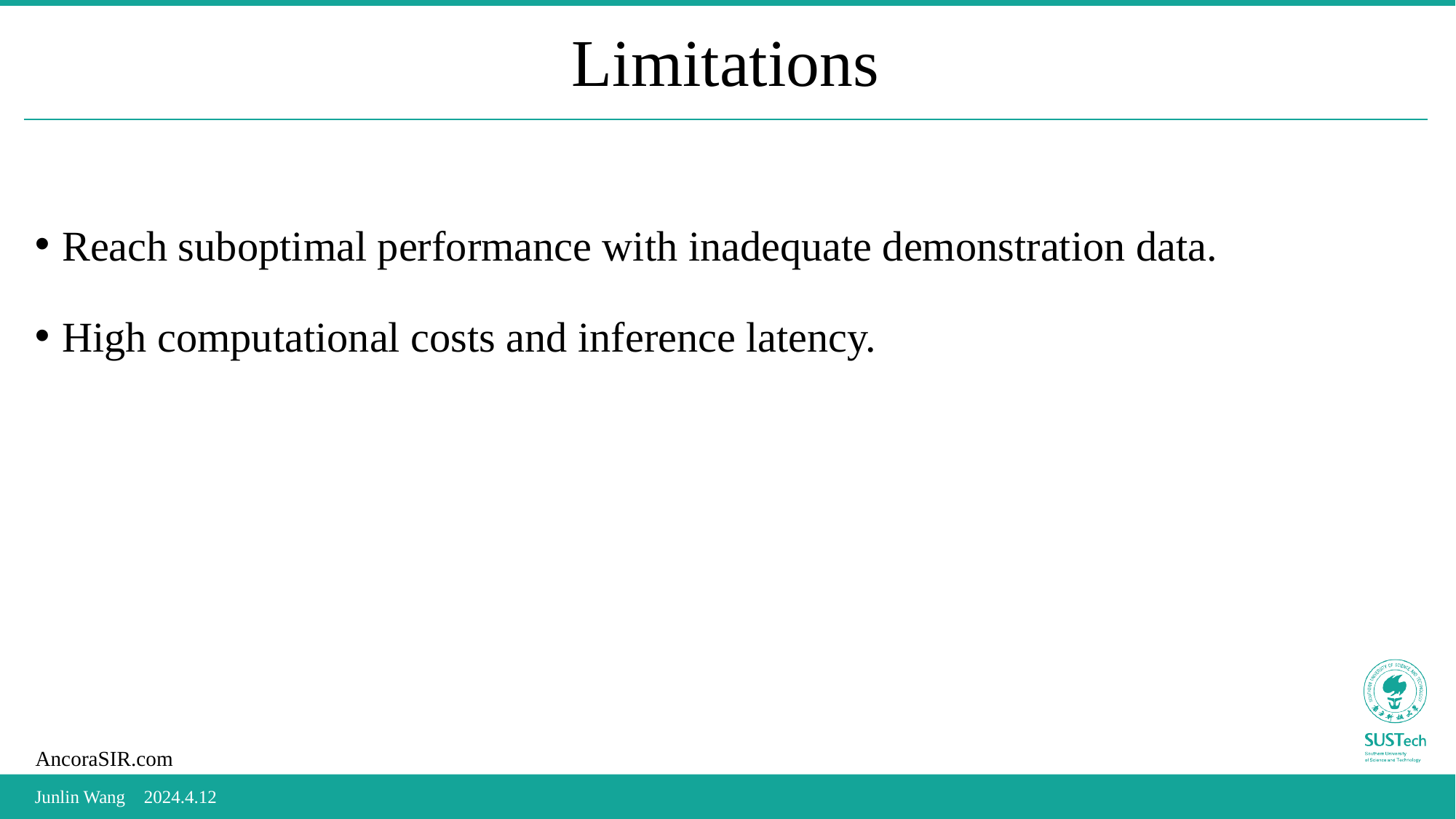

# Limitations
Reach suboptimal performance with inadequate demonstration data.
High computational costs and inference latency.

Junlin Wang	2024.4.12
14